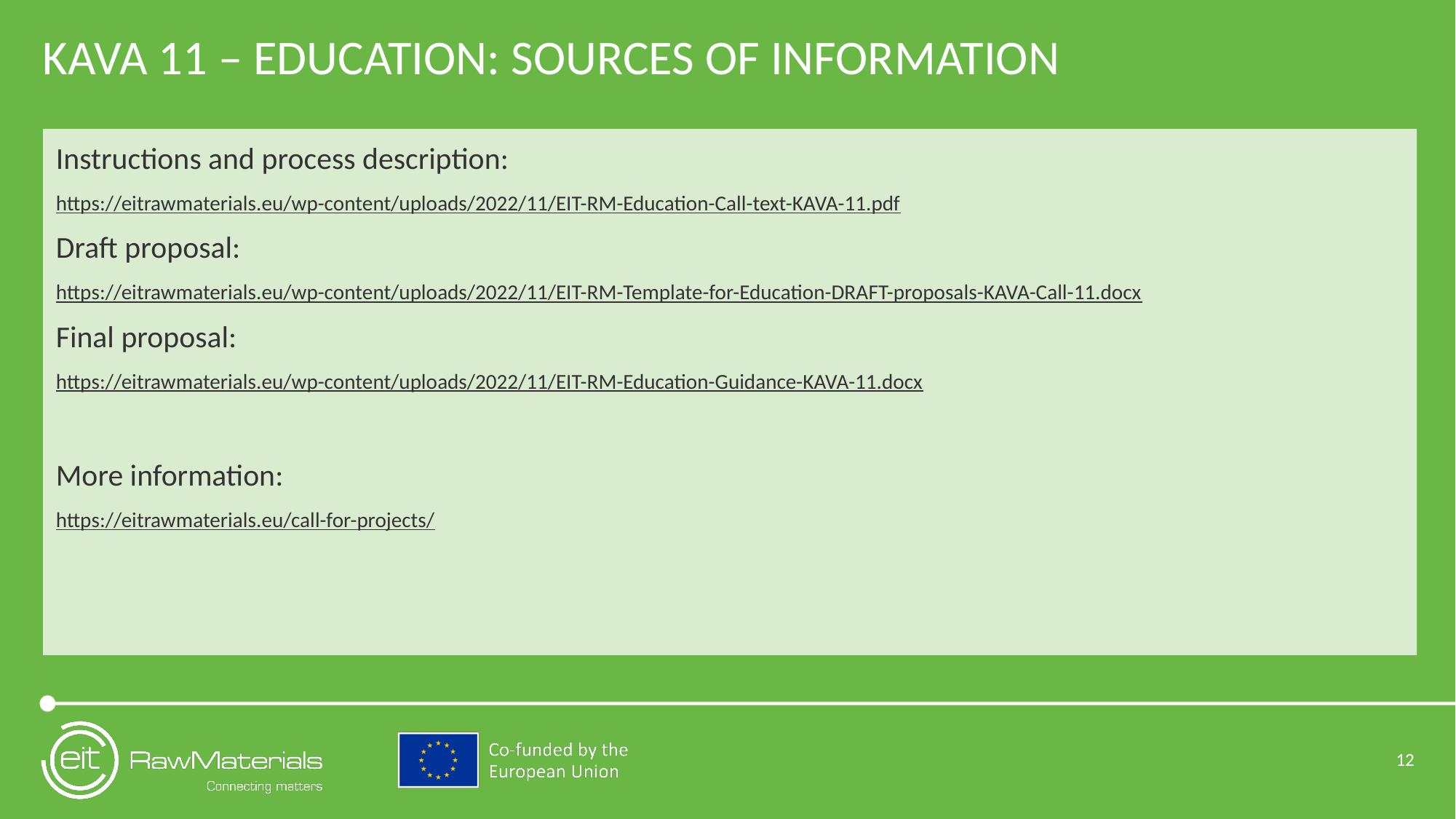

# Kava 11 – education: sources of information
Instructions and process description:
https://eitrawmaterials.eu/wp-content/uploads/2022/11/EIT-RM-Education-Call-text-KAVA-11.pdf
Draft proposal:
https://eitrawmaterials.eu/wp-content/uploads/2022/11/EIT-RM-Template-for-Education-DRAFT-proposals-KAVA-Call-11.docx
Final proposal:
https://eitrawmaterials.eu/wp-content/uploads/2022/11/EIT-RM-Education-Guidance-KAVA-11.docx

More information:
https://eitrawmaterials.eu/call-for-projects/
12